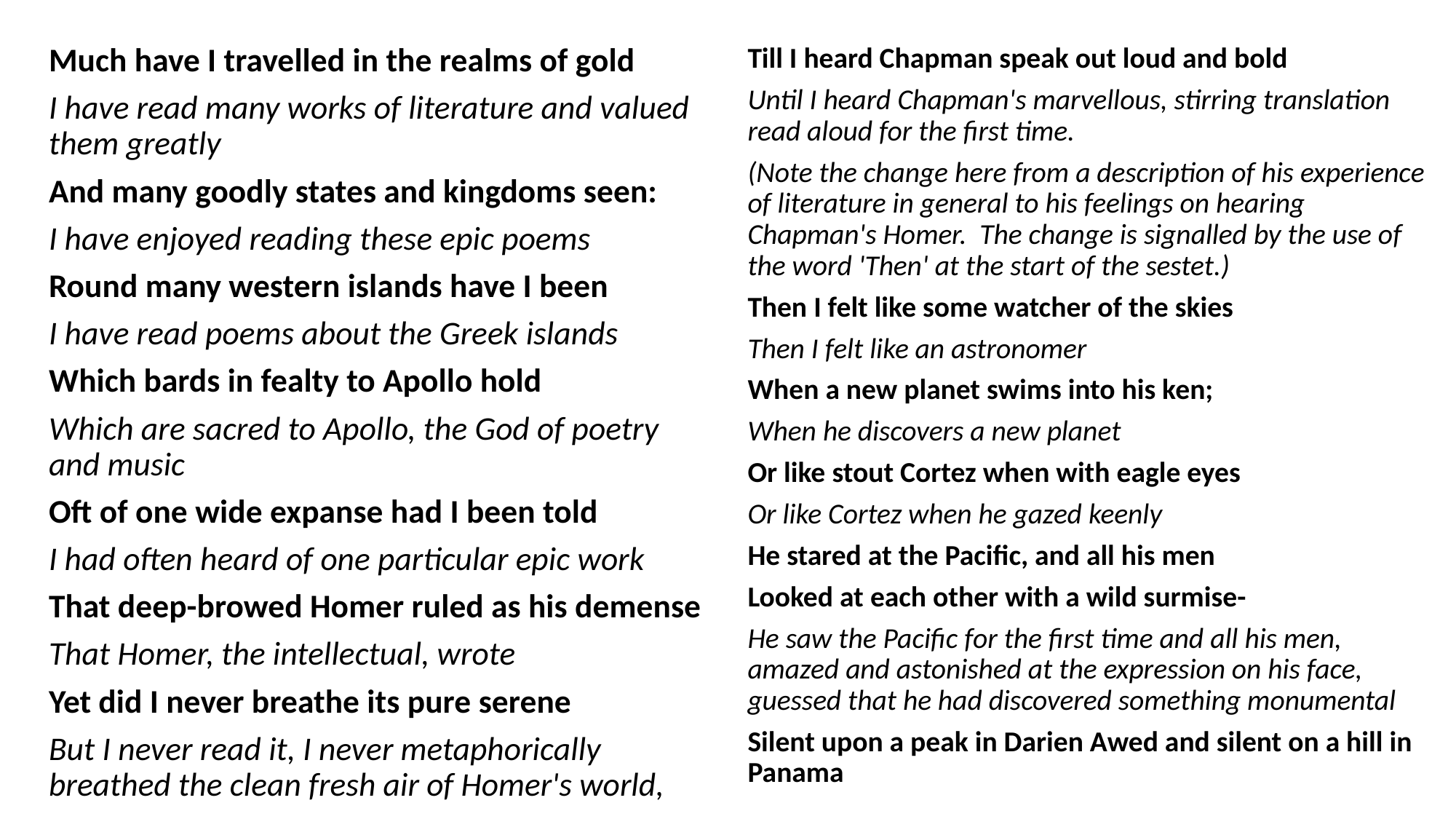

Much have I travelled in the realms of gold
I have read many works of literature and valued them greatly
And many goodly states and kingdoms seen:
I have enjoyed reading these epic poems
Round many western islands have I been
I have read poems about the Greek islands
Which bards in fealty to Apollo hold
Which are sacred to Apollo, the God of poetry and music
Oft of one wide expanse had I been told
I had often heard of one particular epic work
That deep-browed Homer ruled as his demense
That Homer, the intellectual, wrote
Yet did I never breathe its pure serene
But I never read it, I never metaphorically breathed the clean fresh air of Homer's world,

Till I heard Chapman speak out loud and bold
Until I heard Chapman's marvellous, stirring translation read aloud for the first time.
(Note the change here from a description of his experience of literature in general to his feelings on hearing Chapman's Homer.  The change is signalled by the use of the word 'Then' at the start of the sestet.)
Then I felt like some watcher of the skies
Then I felt like an astronomer
When a new planet swims into his ken;
When he discovers a new planet
Or like stout Cortez when with eagle eyes
Or like Cortez when he gazed keenly
He stared at the Pacific, and all his men
Looked at each other with a wild surmise-
He saw the Pacific for the first time and all his men, amazed and astonished at the expression on his face, guessed that he had discovered something monumental
Silent upon a peak in Darien Awed and silent on a hill in Panama